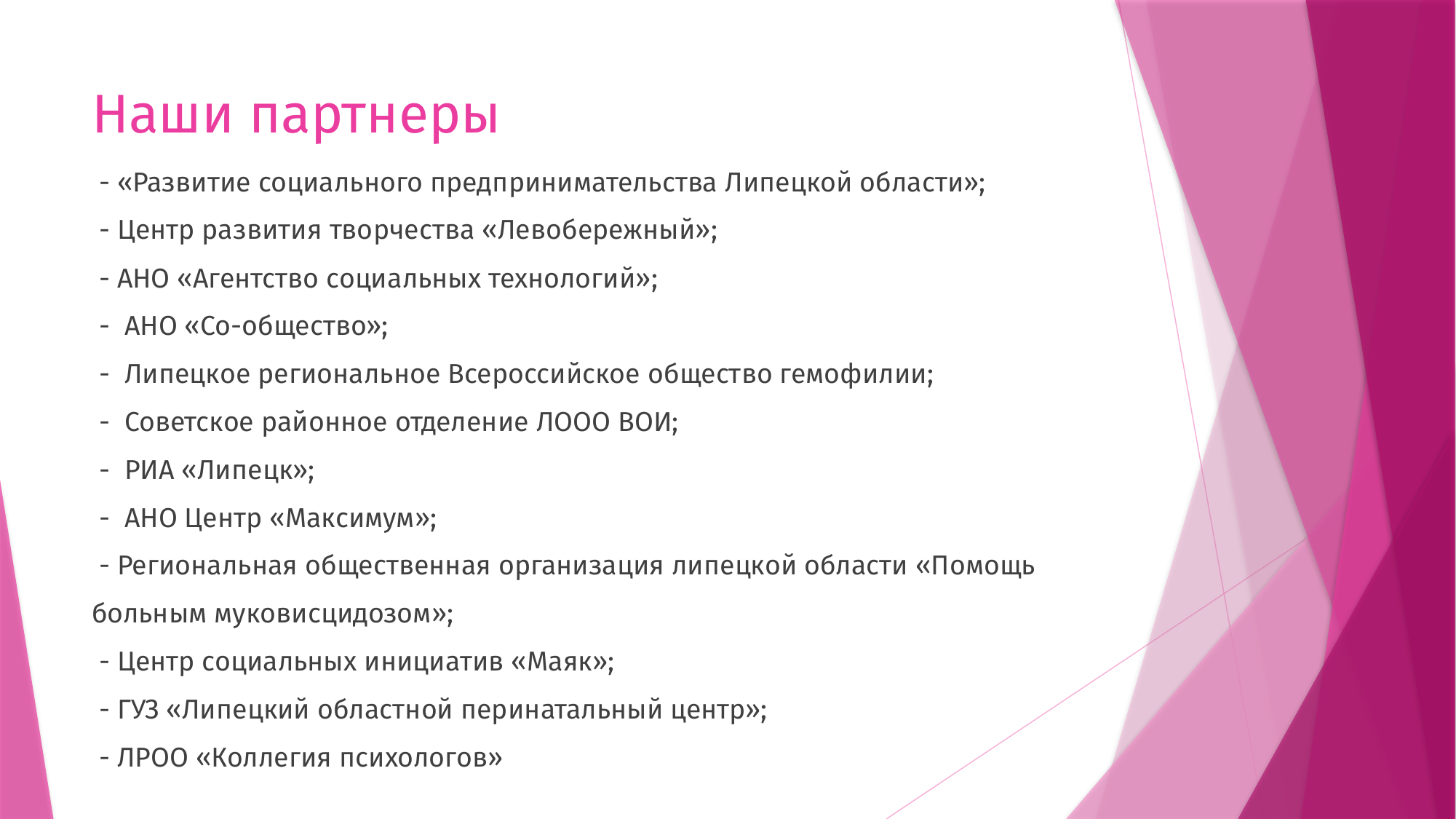

# Наши партнеры
 - «Развитие социального предпринимательства Липецкой области»;
 - Центр развития творчества «Левобережный»;
 - АНО «Агентство социальных технологий»;
 -  АНО «Со-общество»;
 -  Липецкое региональное Всероссийское общество гемофилии;
 -  Советское районное отделение ЛООО ВОИ;
 -  РИА «Липецк»;
 -  АНО Центр «Максимум»;
 - Региональная общественная организация липецкой области «Помощь
больным муковисцидозом»;
 - Центр социальных инициатив «Маяк»;
 - ГУЗ «Липецкий областной перинатальный центр»;
 - ЛРОО «Коллегия психологов»